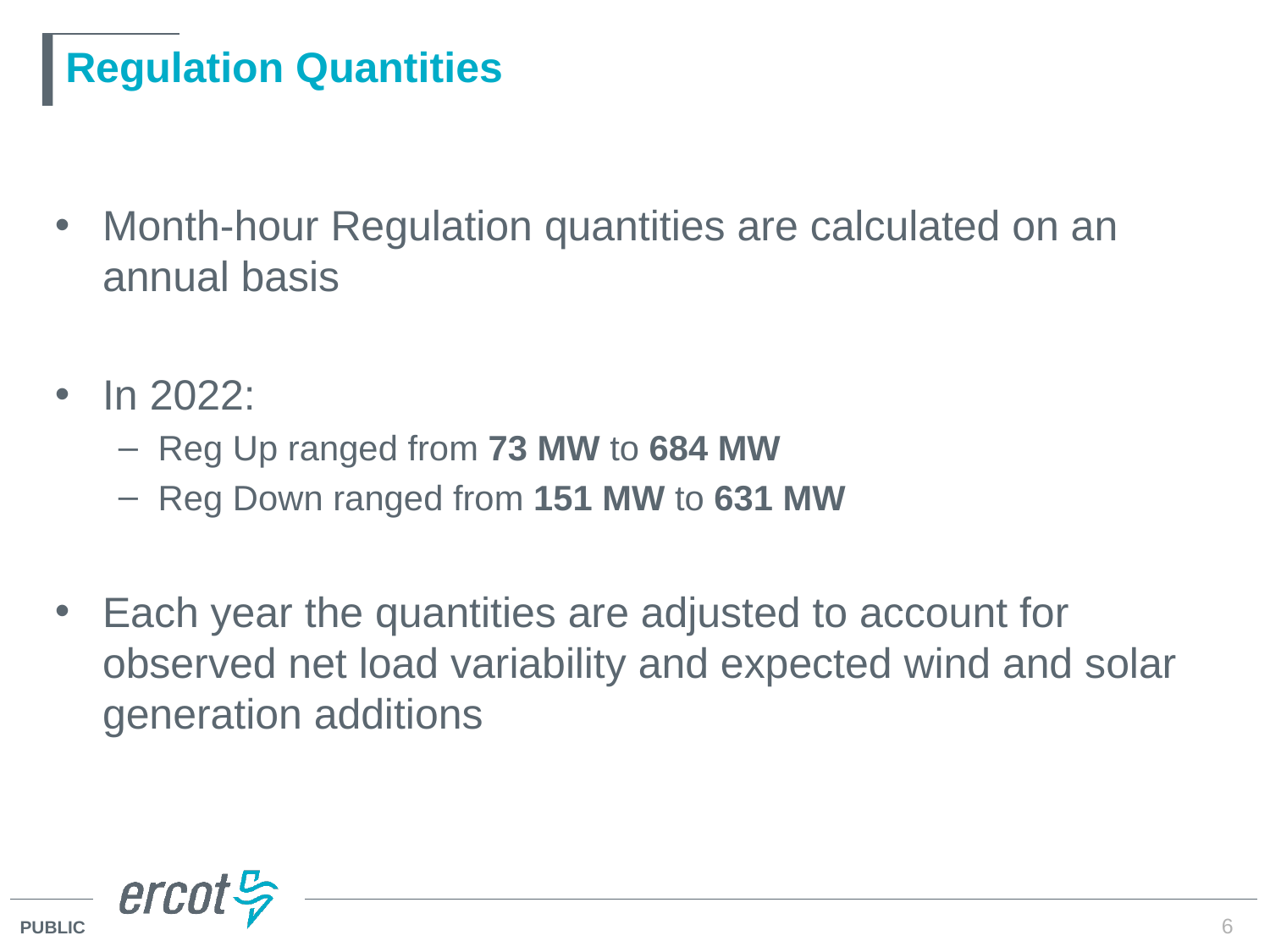

# Regulation Quantities
Month-hour Regulation quantities are calculated on an annual basis

In 2022:
Reg Up ranged from 73 MW to 684 MW
Reg Down ranged from 151 MW to 631 MW

Each year the quantities are adjusted to account for observed net load variability and expected wind and solar generation additions
6